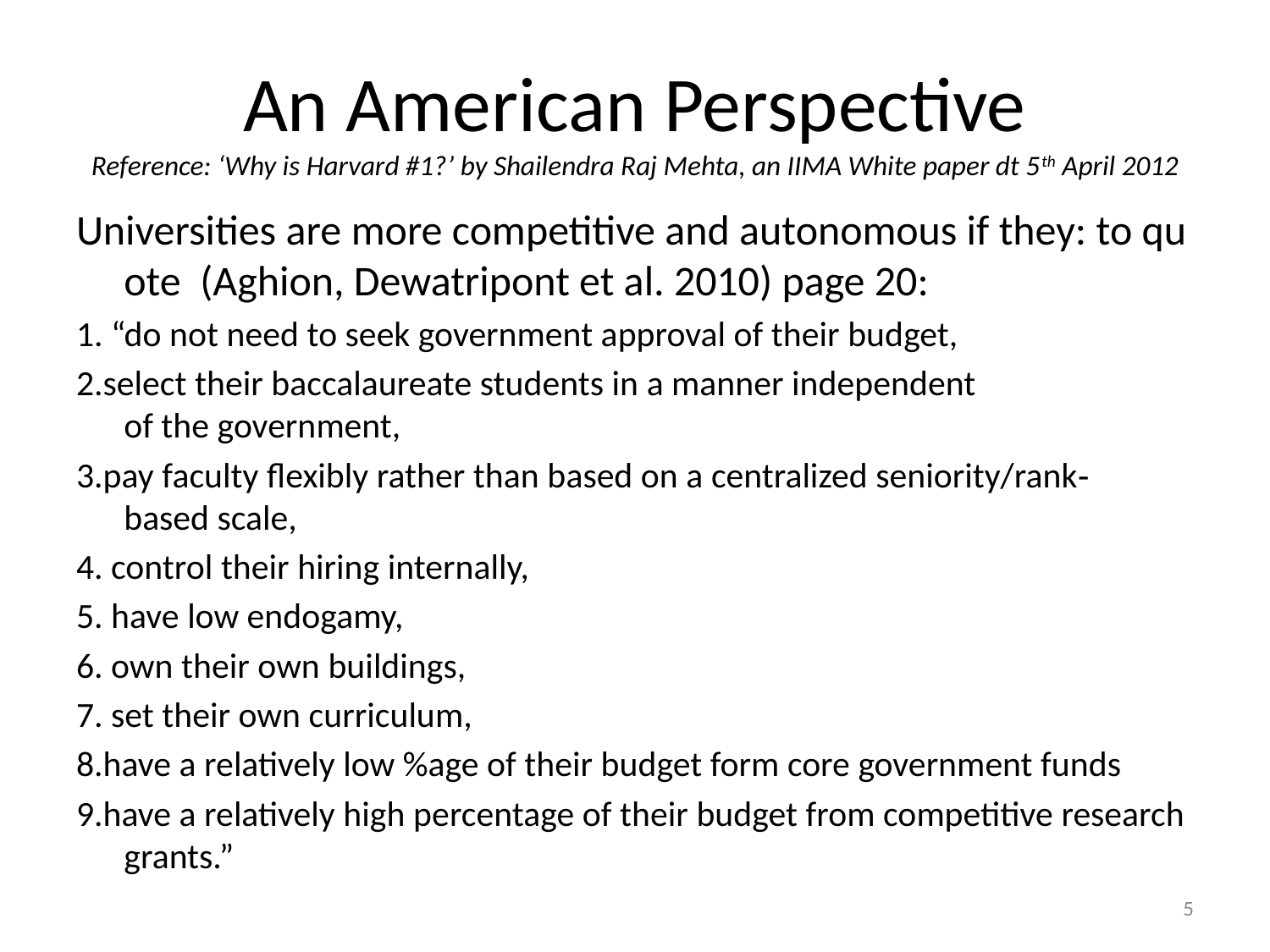

# An American Perspective Reference: ‘Why is Harvard #1?’ by Shailendra Raj Mehta, an IIMA White paper dt 5th April 2012
Universities are more competitive and autonomous if they: to quote  (Aghion, Dewatripont et al. 2010) page 20:
1. “do not need to seek government approval of their budget,
2.select their baccalaureate students in a manner independent  of the government,
3.pay faculty flexibly rather than based on a centralized seniority/rank‐based scale,
4. control their hiring internally,
5. have low endogamy,
6. own their own buildings,
7. set their own curriculum,
8.have a relatively low %age of their budget form core government funds
9.have a relatively high percentage of their budget from competitive research grants.”

5